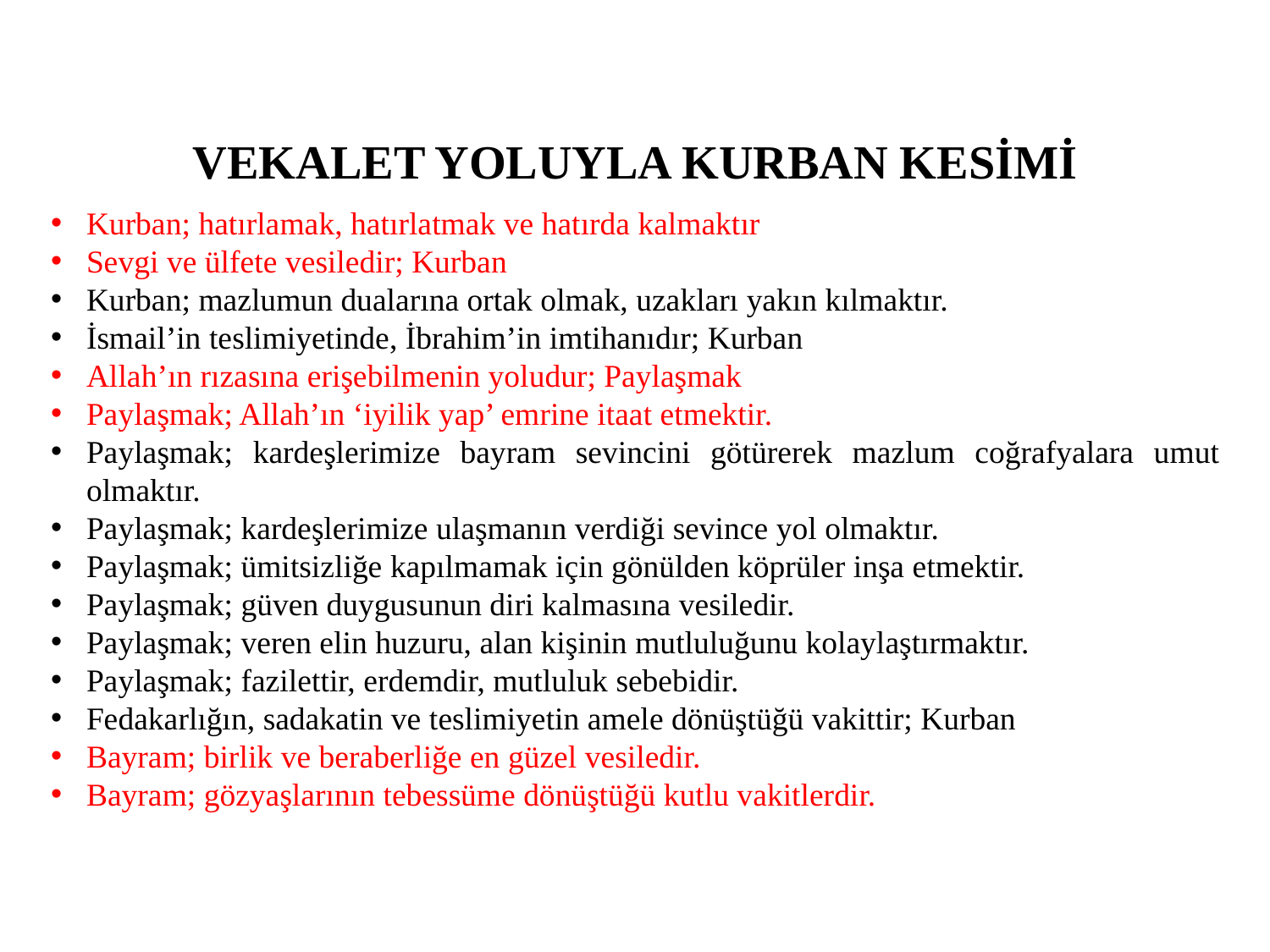

VEKALET YOLUYLA KURBAN KESİMİ
Kurban; hatırlamak, hatırlatmak ve hatırda kalmaktır
Sevgi ve ülfete vesiledir; Kurban
Kurban; mazlumun dualarına ortak olmak, uzakları yakın kılmaktır.
İsmail’in teslimiyetinde, İbrahim’in imtihanıdır; Kurban
Allah’ın rızasına erişebilmenin yoludur; Paylaşmak
Paylaşmak; Allah’ın ‘iyilik yap’ emrine itaat etmektir.
Paylaşmak; kardeşlerimize bayram sevincini götürerek mazlum coğrafyalara umut olmaktır.
Paylaşmak; kardeşlerimize ulaşmanın verdiği sevince yol olmaktır.
Paylaşmak; ümitsizliğe kapılmamak için gönülden köprüler inşa etmektir.
Paylaşmak; güven duygusunun diri kalmasına vesiledir.
Paylaşmak; veren elin huzuru, alan kişinin mutluluğunu kolaylaştırmaktır.
Paylaşmak; fazilettir, erdemdir, mutluluk sebebidir.
Fedakarlığın, sadakatin ve teslimiyetin amele dönüştüğü vakittir; Kurban
Bayram; birlik ve beraberliğe en güzel vesiledir.
Bayram; gözyaşlarının tebessüme dönüştüğü kutlu vakitlerdir.